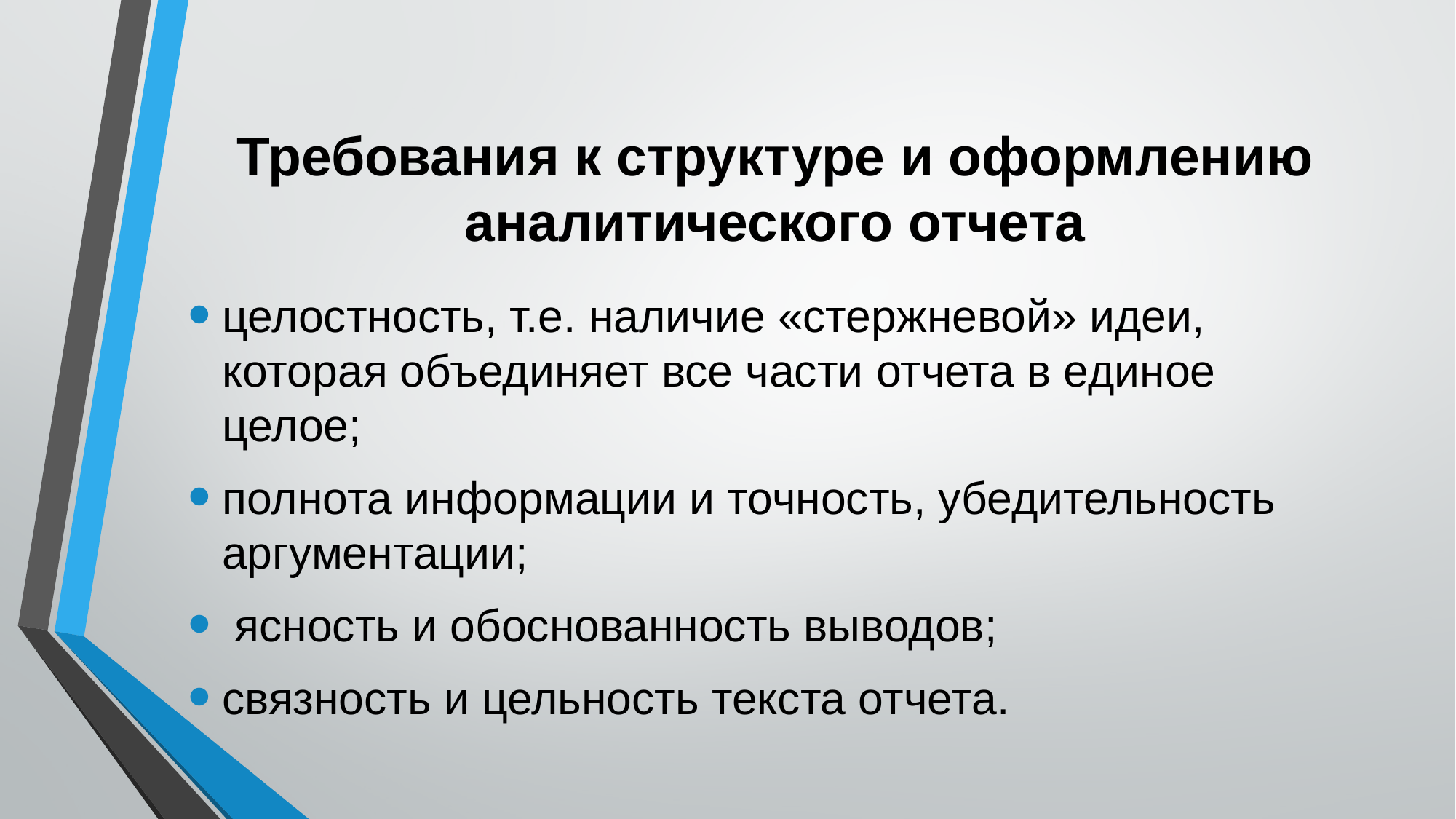

# Требования к структуре и оформлению аналитического отчета
целостность, т.е. наличие «стержневой» идеи, которая объединяет все части отчета в единое целое;
полнота информации и точность, убедительность аргументации;
 ясность и обоснованность выводов;
связность и цельность текста отчета.